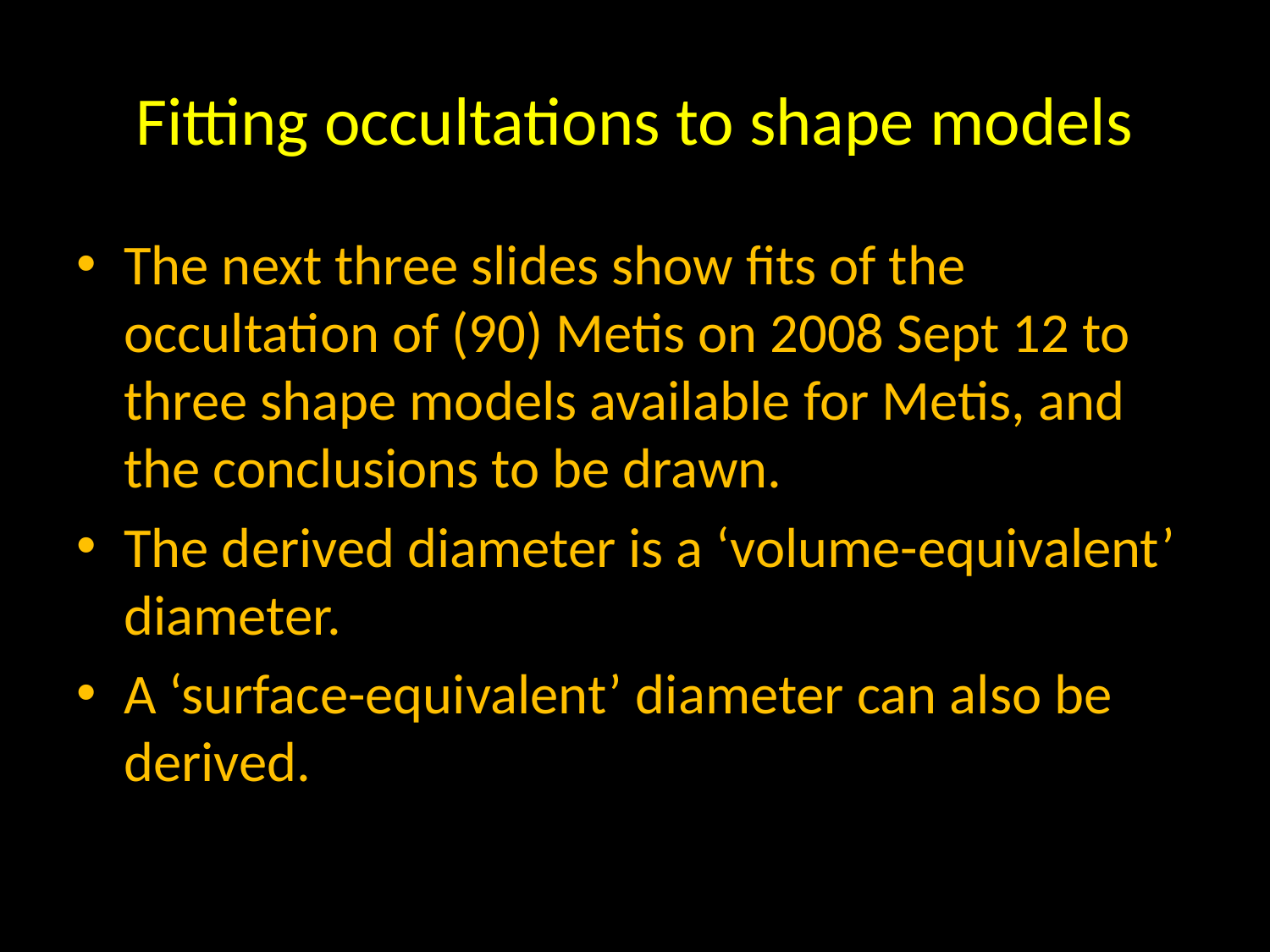

# Fitting occultations to shape models
The next three slides show fits of the occultation of (90) Metis on 2008 Sept 12 to three shape models available for Metis, and the conclusions to be drawn.
The derived diameter is a ‘volume-equivalent’ diameter.
A ‘surface-equivalent’ diameter can also be derived.